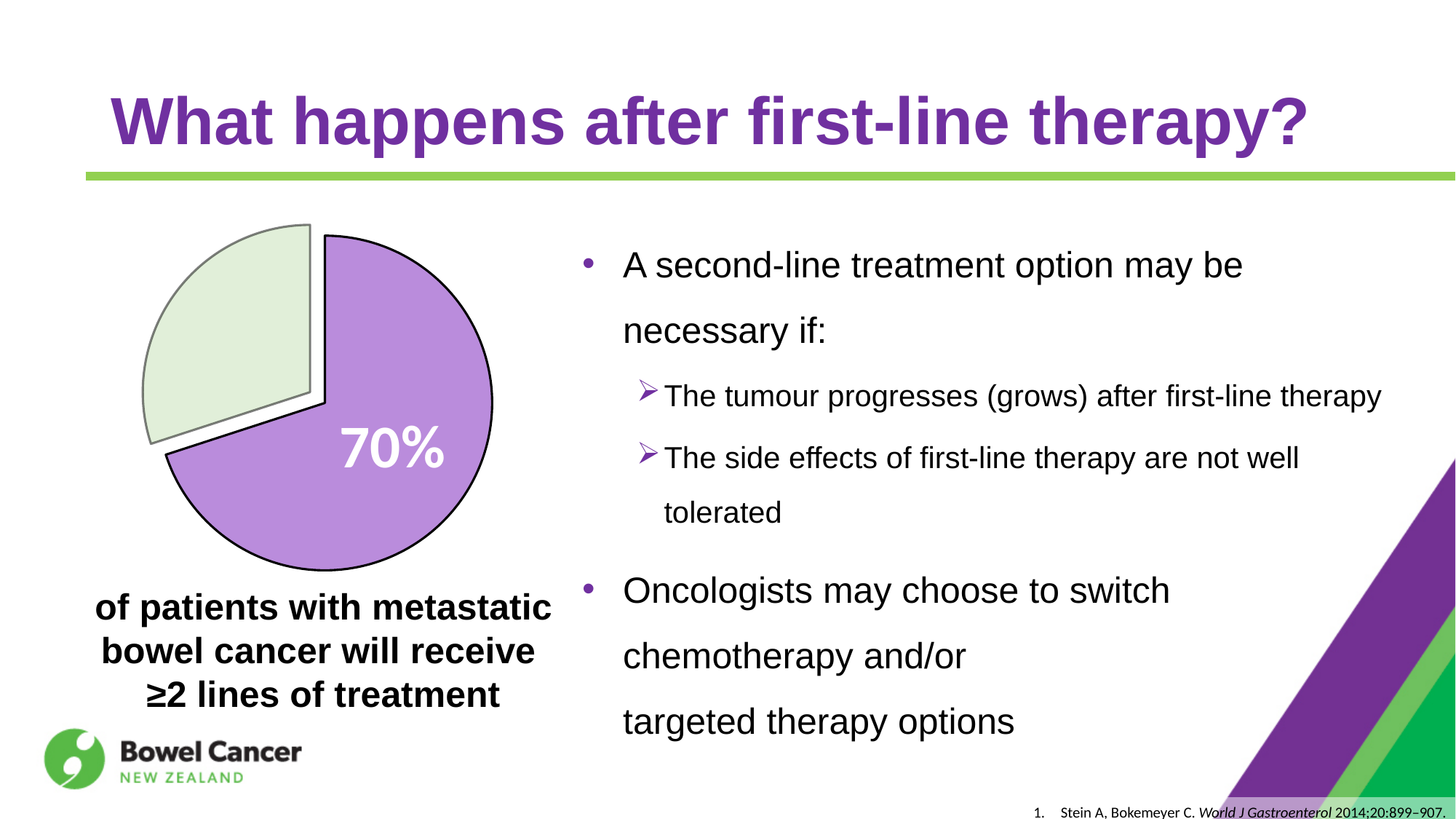

# What happens after first-line therapy?

A second-line treatment option may be necessary if:
The tumour progresses (grows) after first-line therapy
The side effects of first-line therapy are not well tolerated
Oncologists may choose to switch chemotherapy and/or
targeted therapy options

### Chart

| Category | Column1 |
|---|---|
|  | 70.0 |
|  | 30.0 |
|  | None |
|  | None |
of patients with metastatic bowel cancer will receive
≥2 lines of treatment
Stein A, Bokemeyer C. World J Gastroenterol 2014;20:899–907.